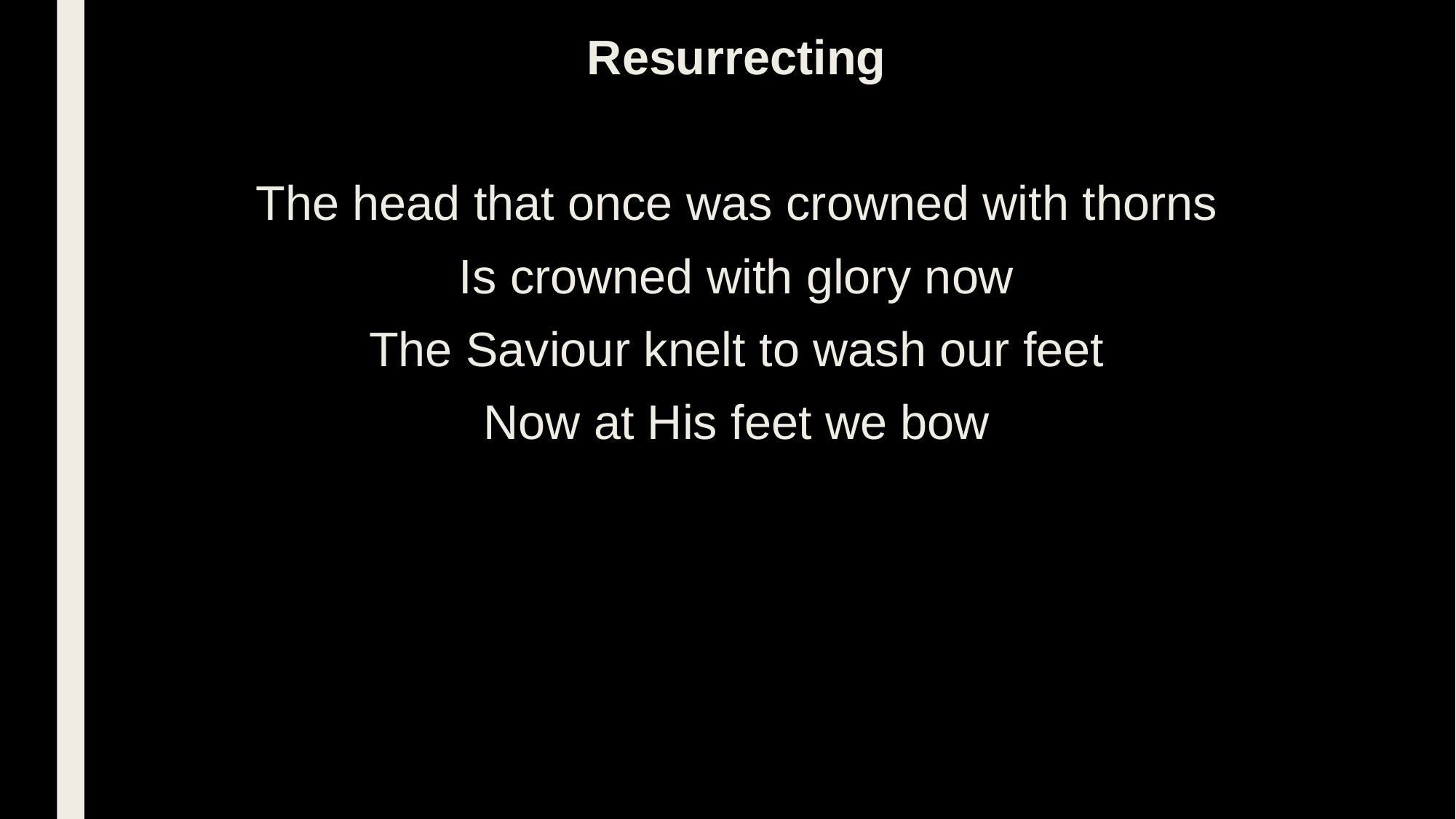

Resurrecting

The head that once was crowned with thorns
Is crowned with glory now
The Saviour knelt to wash our feet
Now at His feet we bow